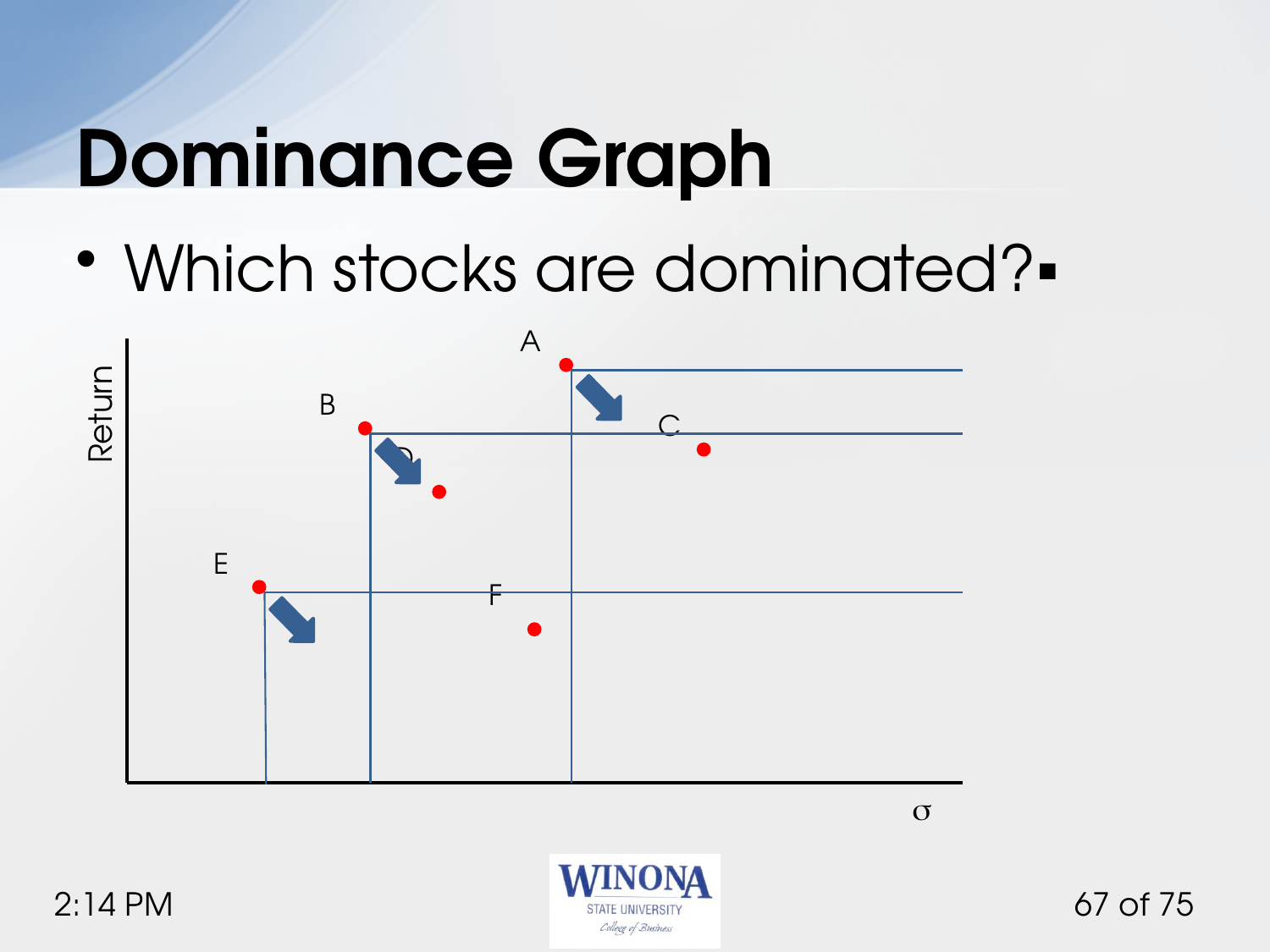

# Dominance Graph
Which stocks are dominated?▪
A

Return
B

C

D

E
F

σ